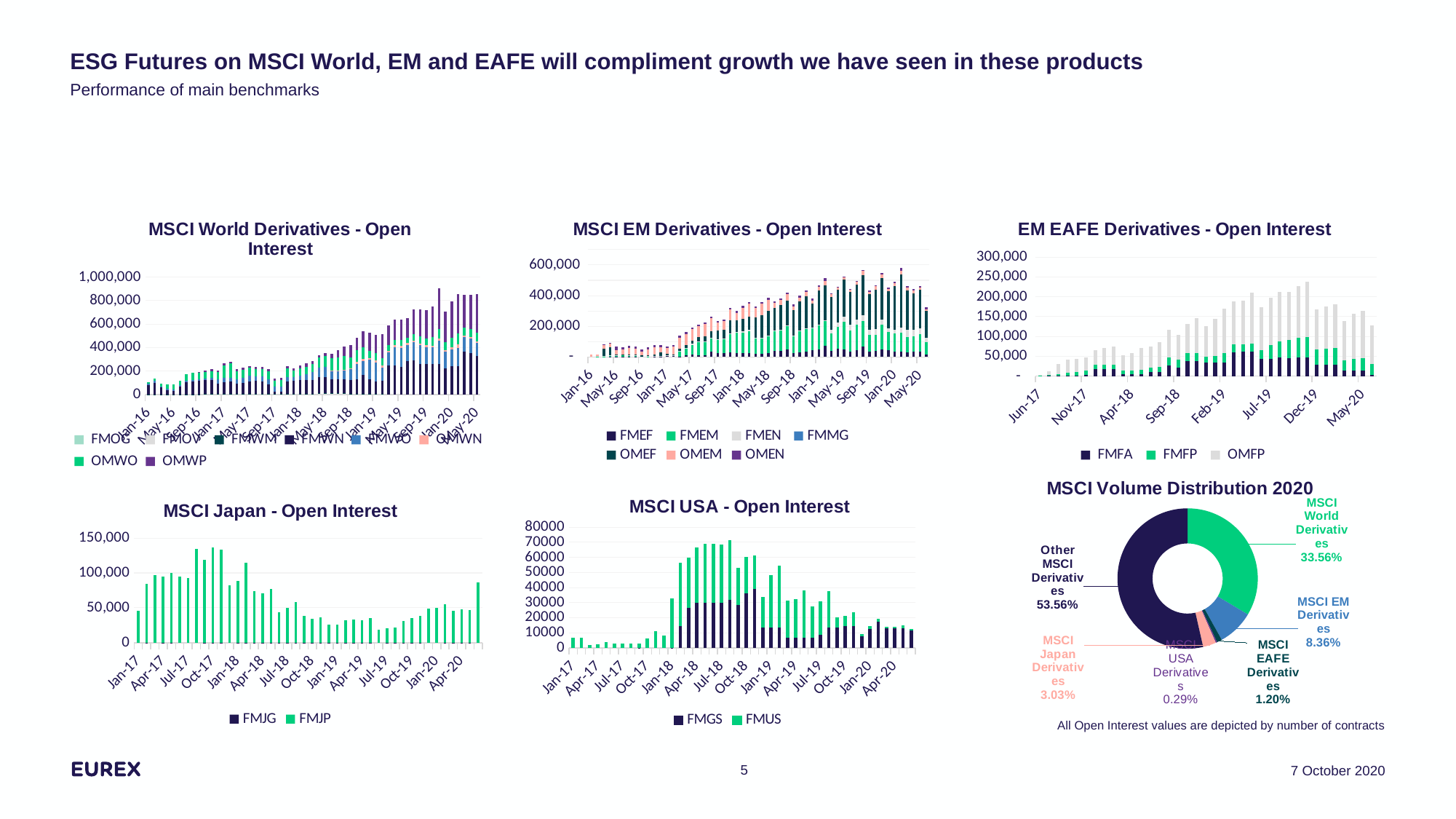

# ESG Futures on MSCI World, EM and EAFE will compliment growth we have seen in these products Performance of main benchmarks

### Chart: EM EAFE Derivatives - Open Interest

| Category |  FMFA  |  FMFP  |  OMFP  |
|---|---|---|---|
| 42887 | None | 307.0 | 1864.0 |
| 42917 | 793.0 | 1552.0 | 9270.0 |
| 42948 | 793.0 | 3768.0 | 25634.0 |
| 42979 | 1553.0 | 7267.0 | 31740.0 |
| 43009 | 1553.0 | 8646.0 | 33290.0 |
| 43040 | 3438.0 | 9597.0 | 33927.0 |
| 43070 | 18094.0 | 9563.0 | 38380.0 |
| 43101 | 18112.0 | 10149.0 | 41980.0 |
| 43132 | 17690.0 | 10677.0 | 45552.0 |
| 43160 | 5092.0 | 8883.0 | 38377.0 |
| 43191 | 5082.0 | 9514.0 | 42357.0 |
| 43221 | 5072.0 | 10512.0 | 54297.0 |
| 43252 | 10856.0 | 10791.0 | 53589.0 |
| 43282 | 10866.0 | 12996.0 | 60729.0 |
| 43313 | 26388.0 | 20249.0 | 70160.0 |
| 43344 | 20734.0 | 20104.0 | 63849.0 |
| 43374 | 37967.0 | 20017.0 | 73589.0 |
| 43405 | 36732.0 | 20974.0 | 88759.0 |
| 43435 | 34017.0 | 14446.0 | 77369.0 |
| 43466 | 34138.0 | 17275.0 | 91899.0 |
| 43497 | 34222.0 | 22674.0 | 113719.0 |
| 43525 | 60417.0 | 18833.0 | 108284.0 |
| 43556 | 60702.0 | 18358.0 | 111634.0 |
| 43586 | 60698.0 | 21673.0 | 127244.0 |
| 43617 | 42371.0 | 23226.0 | 108089.0 |
| 43647 | 42456.0 | 35826.0 | 118299.0 |
| 43678 | 47632.0 | 38844.0 | 126349.0 |
| 43709 | 44365.0 | 47258.0 | 120224.0 |
| 43739 | 46296.0 | 49292.0 | 130295.0 |
| 43770 | 47538.0 | 50468.0 | 140295.0 |
| 43800 | 28720.0 | 38863.0 | 101310.0 |
| 43831 | 28764.0 | 40210.0 | 107260.0 |
| 43862 | 28914.0 | 41319.0 | 110910.0 |
| 43891 | 13696.0 | 25253.0 | 99990.0 |
| 43922 | 13801.0 | 30225.0 | 112840.0 |
| 43952 | 13966.0 | 30782.0 | 118750.0 |
| 43983 | 2208.0 | 27169.0 | 98149.0 |

### Chart: MSCI World Derivatives - Open Interest

| Category |  FMOG  |  FMOV  |  FMWM  |  FMWN  |  FMWO  |  OMWN  |  OMWO  |  OMWP  |
|---|---|---|---|---|---|---|---|---|
| 42370 | None | None | 1279.0 | 76782.0 | 15107.0 | None | 8850.0 | None |
| 42401 | None | None | 1279.0 | 99195.0 | 18968.0 | None | 16050.0 | None |
| 42430 | None | None | 1279.0 | 56640.0 | 7867.0 | None | 27515.0 | None |
| 42461 | None | None | 1279.0 | 34003.0 | 10221.0 | None | 41085.0 | None |
| 42491 | None | None | 1279.0 | 29921.0 | 11809.0 | None | 44245.0 | None |
| 42522 | None | None | 1279.0 | 64618.0 | 12607.0 | None | 39395.0 | None |
| 42552 | None | None | 1279.0 | 101043.0 | 12958.0 | None | 55475.0 | None |
| 42583 | None | None | 1436.0 | 107244.0 | 14344.0 | None | 64875.0 | None |
| 42614 | None | None | 1436.0 | 117514.0 | 10142.0 | None | 55909.0 | 5140.0 |
| 42644 | None | None | 2111.0 | 119236.0 | 12915.0 | None | 59609.0 | 8140.0 |
| 42675 | None | None | 2111.0 | 121851.0 | 14828.0 | None | 59459.0 | 15100.0 |
| 42705 | None | None | 2111.0 | 92427.0 | 32200.0 | None | 64240.0 | 15100.0 |
| 42736 | None | None | 2111.0 | 104519.0 | 33118.0 | None | 109376.0 | 15100.0 |
| 42767 | None | None | 2111.0 | 107294.0 | 35220.0 | None | 120001.0 | 15100.0 |
| 42795 | None | None | 2111.0 | 90100.0 | 36381.0 | None | 70312.0 | 15195.0 |
| 42826 | None | None | 2111.0 | 93400.0 | 43259.0 | None | 74092.0 | 15195.0 |
| 42856 | None | None | 2111.0 | 107126.0 | 48030.0 | None | 69557.0 | 15195.0 |
| 42887 | None | None | 2111.0 | 111541.0 | 37493.0 | None | 66586.0 | 15195.0 |
| 42917 | None | None | 2246.0 | 109816.0 | 39715.0 | None | 65305.0 | 15195.0 |
| 42948 | None | None | 2246.0 | 85569.0 | 38826.0 | None | 71655.0 | 15195.0 |
| 42979 | None | None | 2121.0 | 23091.0 | 39375.0 | None | 53578.0 | 18981.0 |
| 43009 | None | None | 2258.0 | 21361.0 | 40675.0 | None | 56178.0 | 18981.0 |
| 43040 | None | None | 2261.0 | 109024.0 | 38022.0 | None | 70458.0 | 23843.0 |
| 43070 | None | None | 2261.0 | 113445.0 | 33630.0 | None | 51596.0 | 22247.0 |
| 43101 | None | None | 2261.0 | 117834.0 | 39261.0 | None | 61581.0 | 27232.0 |
| 43132 | None | None | 2261.0 | 118188.0 | 53420.0 | None | 63286.0 | 27228.0 |
| 43160 | None | None | 2261.0 | 119364.0 | 68692.0 | None | 71371.0 | 21755.0 |
| 43191 | 4130.0 | 2250.0 | 2261.0 | 141757.0 | 80844.0 | None | 83031.0 | 21755.0 |
| 43221 | 4130.0 | 2250.0 | 2382.0 | 138816.0 | 86445.0 | None | 94631.0 | 26565.0 |
| 43252 | 4130.0 | 2250.0 | 2249.0 | 121724.0 | 73113.0 | 470.0 | 108132.0 | 35349.0 |
| 43282 | 4130.0 | 2250.0 | 2249.0 | 120501.0 | 72441.0 | 470.0 | 110832.0 | 63379.0 |
| 43313 | 4130.0 | 2250.0 | 2249.0 | 120682.0 | 79320.0 | 470.0 | 118107.0 | 82979.0 |
| 43344 | None | None | 2247.0 | 119099.0 | 97845.0 | 470.0 | 96781.0 | 102413.0 |
| 43374 | None | None | 2247.0 | 124500.0 | 134232.0 | 16326.0 | 100751.0 | 103973.0 |
| 43405 | None | 4526.0 | 2247.0 | 158742.0 | 118707.0 | 16326.0 | 103971.0 | 132728.0 |
| 43435 | None | 4526.0 | 2134.0 | 120212.0 | 168049.0 | 16326.0 | 60414.0 | 152971.0 |
| 43466 | None | 4551.0 | 2134.0 | 101182.0 | 165020.0 | 16326.0 | 62184.0 | 158951.0 |
| 43497 | None | 164.0 | 2134.0 | 112822.0 | 115954.0 | 16326.0 | 62312.0 | 202876.0 |
| 43525 | None | 15.0 | None | 248223.0 | 108568.0 | 16326.0 | 45762.0 | 168747.0 |
| 43556 | None | 15.0 | None | 246564.0 | 155202.0 | 16326.0 | 47012.0 | 172424.0 |
| 43586 | None | 15.0 | None | 232718.0 | 164909.0 | 16326.0 | 47824.0 | 175078.0 |
| 43617 | None | None | None | 285613.0 | 136473.0 | 15856.0 | 43841.0 | 165959.0 |
| 43647 | None | None | None | 292754.0 | 151294.0 | 15856.0 | 53086.0 | 212004.0 |
| 43678 | None | None | None | 258455.0 | 161616.0 | 15856.0 | 56834.0 | 234569.0 |
| 43709 | None | 220.0 | None | 259116.0 | 144225.0 | 15856.0 | 59086.0 | 240242.0 |
| 43739 | None | 266.0 | None | 258255.0 | 141753.0 | 15856.0 | 70647.0 | 260184.0 |
| 43770 | None | 270.0 | None | 260133.0 | 198955.0 | 15856.0 | 83905.0 | 345199.0 |
| 43800 | None | 283.0 | None | 224523.0 | 137453.0 | 17456.0 | 65990.0 | 259289.0 |
| 43831 | None | 283.0 | None | 238225.0 | 145254.0 | 17456.0 | 83600.0 | 308113.0 |
| 43862 | None | 1195.0 | None | 239801.0 | 153864.0 | 32410.0 | 94249.0 | 333823.0 |
| 43891 | None | 60.0 | None | 364642.0 | 122137.0 | 16179.0 | 64716.0 | 282535.0 |
| 43922 | None | 60.0 | None | 350060.0 | 125609.0 | 16179.0 | 67802.0 | 288231.0 |
| 43952 | None | 1260.0 | None | 323609.0 | 111741.0 | 16179.0 | 72851.0 | 326906.0 |
| 43983 | None | None | None | 120274.0 | 88976.0 | 16179.0 | 39416.0 | 300021.0 |

### Chart: MSCI EM Derivatives - Open Interest

| Category | FMEF | FMEM | FMEN | FMMG | OMEF | OMEM | OMEN |
|---|---|---|---|---|---|---|---|
| 42370 | 9.0 | 653.0 | 2893.0 | None | None | 10483.0 | None |
| 42401 | 34.0 | 858.0 | 3163.0 | None | None | 12109.0 | None |
| 42430 | 112.0 | 1264.0 | 3040.0 | None | 49356.0 | 24964.0 | 4232.0 |
| 42461 | 542.0 | 6633.0 | 5413.0 | None | 49380.0 | 25393.0 | 4232.0 |
| 42491 | 524.0 | 7870.0 | 4632.0 | None | 182.0 | 31711.0 | 21574.0 |
| 42522 | 101.0 | 11210.0 | 2640.0 | None | 483.0 | 36504.0 | 13110.0 |
| 42552 | 598.0 | 9848.0 | 2585.0 | None | 424.0 | 44614.0 | 13110.0 |
| 42583 | 598.0 | 9904.0 | 2372.0 | None | 835.0 | 40797.0 | 13110.0 |
| 42614 | 760.0 | 755.0 | 1642.0 | None | 6952.0 | 26408.0 | 13110.0 |
| 42644 | 896.0 | 2514.0 | 1600.0 | None | 6522.0 | 38551.0 | 13110.0 |
| 42675 | 1525.0 | 2292.0 | 2248.0 | None | 10390.0 | 47034.0 | 13110.0 |
| 42705 | 1592.0 | 3969.0 | 2447.0 | None | 21603.0 | 34796.0 | 12525.0 |
| 42736 | 4016.0 | 5100.0 | 2526.0 | None | 9592.0 | 35830.0 | 12525.0 |
| 42767 | 4079.0 | 6366.0 | 2575.0 | None | 4074.0 | 49867.0 | 12525.0 |
| 42795 | 1378.0 | 31099.0 | 6818.0 | None | 16431.0 | 69456.0 | 11643.0 |
| 42826 | 11187.0 | 41667.0 | 6809.0 | None | 17356.0 | 71896.0 | 11643.0 |
| 42856 | 14218.0 | 65081.0 | 6723.0 | None | 19516.0 | 74686.0 | 11643.0 |
| 42887 | 11793.0 | 82277.0 | 5964.0 | None | 27799.0 | 71873.0 | 11643.0 |
| 42917 | 13115.0 | 82614.0 | 5944.0 | None | 31660.0 | 80431.0 | 11643.0 |
| 42948 | 32206.0 | 86435.0 | 6034.0 | None | 41319.0 | 86748.0 | 11643.0 |
| 42979 | 24185.0 | 85583.0 | 6080.0 | None | 55258.0 | 52434.0 | 11643.0 |
| 43009 | 26999.0 | 86019.0 | 6446.0 | None | 59090.0 | 54760.0 | 11643.0 |
| 43040 | 27895.0 | 119707.0 | 5908.0 | None | 85700.0 | 69160.0 | 11643.0 |
| 43070 | 25389.0 | 133313.0 | 5884.0 | None | 74212.0 | 49050.0 | 11643.0 |
| 43101 | 25792.0 | 134249.0 | 6021.0 | None | 84165.0 | 70033.0 | 11643.0 |
| 43132 | 26664.0 | 140681.0 | 9052.0 | None | 86882.0 | 84181.0 | 11643.0 |
| 43160 | 19808.0 | 104323.0 | 1635.0 | None | 131765.0 | 61433.0 | 11643.0 |
| 43191 | 20575.0 | 104006.0 | 1407.0 | None | 148269.0 | 73241.0 | 11643.0 |
| 43221 | 23298.0 | 114767.0 | 1745.0 | None | 160119.0 | 72670.0 | 11643.0 |
| 43252 | 40755.0 | 129587.0 | 1839.0 | None | 146988.0 | 32346.0 | 11643.0 |
| 43282 | 40646.0 | 133461.0 | 2179.0 | None | 160402.0 | 33901.0 | 11643.0 |
| 43313 | 48350.0 | 154213.0 | 2311.0 | None | 163608.0 | 39768.0 | 11658.0 |
| 43344 | 22477.0 | 116512.0 | 1404.0 | None | 165305.0 | 24487.0 | 11688.0 |
| 43374 | 30031.0 | 142128.0 | 1549.0 | None | 186972.0 | 27315.0 | 11673.0 |
| 43405 | 34186.0 | 150846.0 | 1648.0 | None | 208605.0 | 27868.0 | 11688.0 |
| 43435 | 45048.0 | 142165.0 | 2639.0 | None | 156844.0 | 21711.0 | 11673.0 |
| 43466 | 51017.0 | 154699.0 | 2332.0 | None | 227449.0 | 21711.0 | 11673.0 |
| 43497 | 72662.0 | 161346.0 | 2594.0 | None | 231022.0 | 27533.0 | 19146.0 |
| 43525 | 37498.0 | 116111.0 | 24562.0 | None | 210948.0 | 21056.0 | 3622.0 |
| 43556 | 52050.0 | 144940.0 | 26366.0 | None | 212891.0 | 19112.0 | 3622.0 |
| 43586 | 50167.0 | 180582.0 | 32583.0 | None | 239338.0 | 19055.0 | 3622.0 |
| 43617 | 34660.0 | 136387.0 | 37926.0 | None | 215099.0 | 16312.0 | 3622.0 |
| 43647 | 46029.0 | 165087.0 | 32883.0 | None | 225620.0 | 20124.0 | 3622.0 |
| 43678 | 66264.0 | 167911.0 | 37646.0 | None | 259335.0 | 29620.0 | 3622.0 |
| 43709 | 34901.0 | 108097.0 | 34856.0 | None | 233086.0 | 11523.0 | 9055.0 |
| 43739 | 36887.0 | 107668.0 | 35681.0 | None | 256462.0 | 23081.0 | 9042.0 |
| 43770 | 49795.0 | 158677.0 | 36317.0 | None | 267576.0 | 27046.0 | 9042.0 |
| 43800 | 43208.0 | 118609.0 | 24834.0 | None | 243722.0 | 14424.0 | 9042.0 |
| 43831 | 33147.0 | 119976.0 | 25631.0 | None | 281021.0 | 22998.0 | 9042.0 |
| 43862 | 35134.0 | 121875.0 | 33812.0 | None | 345395.0 | 27812.0 | 14524.0 |
| 43891 | 27603.0 | 103470.0 | 45426.0 | None | 258511.0 | 16913.0 | 10690.0 |
| 43922 | 32454.0 | 102797.0 | 42478.0 | None | 238148.0 | 17085.0 | 10690.0 |
| 43952 | 36600.0 | 109880.0 | 40754.0 | None | 248955.0 | 17085.0 | 10690.0 |
| 43983 | 15940.0 | 79290.0 | 29286.0 | None | 177912.0 | 9251.0 | 10690.0 |

### Chart: MSCI Volume Distribution 2020

| Category | Volume 2019 |
|---|---|
| MSCI World Derivatives | 3962380.0 |
| MSCI EM Derivatives | 986578.0 |
| MSCI EAFE Derivatives | 141911.0 |
| MSCI USA Derivatives | 34380.0 |
| MSCI Japan Derivatives | 357407.0 |
| Other MSCI Derivatives | 6323663.0 |

### Chart: MSCI Japan - Open Interest

| Category | FMJG | FMJP |
|---|---|---|
| 42370 | None | 47.0 |
| 42401 | None | 81.0 |
| 42430 | None | 142.0 |
| 42461 | None | 100.0 |
| 42491 | None | 233.0 |
| 42552 | None | 10.0 |
| 42583 | None | 10.0 |
| 42614 | None | 13954.0 |
| 42644 | None | 19106.0 |
| 42675 | None | 21307.0 |
| 42705 | None | 23722.0 |
| 42736 | None | 46207.0 |
| 42767 | 30.0 | 84740.0 |
| 42795 | None | 97174.0 |
| 42826 | 90.0 | 94472.0 |
| 42856 | 80.0 | 99555.0 |
| 42887 | None | 94514.0 |
| 42917 | None | 93244.0 |
| 42948 | None | 134476.0 |
| 42979 | 10.0 | 118624.0 |
| 43009 | 20.0 | 136418.0 |
| 43040 | 22.0 | 133220.0 |
| 43070 | 0.0 | 82541.0 |
| 43101 | 69.0 | 88901.0 |
| 43132 | 75.0 | 114531.0 |
| 43160 | 27.0 | 74189.0 |
| 43191 | 8.0 | 70529.0 |
| 43221 | 31.0 | 77438.0 |
| 43252 | 64.0 | 43233.0 |
| 43282 | 59.0 | 50433.0 |
| 43313 | 68.0 | 58364.0 |
| 43344 | 39.0 | 38527.0 |
| 43374 | 57.0 | 34002.0 |
| 43405 | 21.0 | 36150.0 |
| 43435 | 30.0 | 25771.0 |
| 43466 | 28.0 | 26188.0 |
| 43497 | 33.0 | 31667.0 |
| 43525 | 5.0 | 32826.0 |
| 43556 | 15.0 | 31820.0 |
| 43586 | 25.0 | 35098.0 |
| 43617 | None | 18628.0 |
| 43647 | 5.0 | 20332.0 |
| 43678 | 5.0 | 22211.0 |
| 43709 | 5.0 | 31476.0 |
| 43739 | 5.0 | 35461.0 |
| 43770 | 5.0 | 38372.0 |
| 43800 | None | 49036.0 |
| 43831 | None | 49959.0 |
| 43862 | 5.0 | 55314.0 |
| 43891 | 15.0 | 45865.0 |
| 43922 | 15.0 | 48180.0 |
| 43952 | 15.0 | 46357.0 |
| 43983 | None | 85965.0 |

### Chart: MSCI USA - Open Interest

| Category | FMGS | FMUS |
|---|---|---|
| 42370 | None | 67.0 |
| 42401 | None | 57.0 |
| 42430 | None | 70.0 |
| 42461 | None | 83.0 |
| 42491 | None | 440.0 |
| 42522 | None | 430.0 |
| 42552 | None | 430.0 |
| 42583 | None | 430.0 |
| 42614 | None | 211.0 |
| 42644 | None | 211.0 |
| 42675 | None | 1081.0 |
| 42705 | None | 1866.0 |
| 42736 | None | 6335.0 |
| 42767 | None | 6335.0 |
| 42795 | None | 1762.0 |
| 42826 | None | 2056.0 |
| 42856 | None | 3612.0 |
| 42887 | None | 2836.0 |
| 42917 | None | 2781.0 |
| 42948 | None | 2781.0 |
| 42979 | 5.0 | 2767.0 |
| 43009 | None | 5815.0 |
| 43040 | None | 10947.0 |
| 43070 | None | 8040.0 |
| 43101 | 17.0 | 32303.0 |
| 43132 | 14562.0 | 41856.0 |
| 43160 | 26803.0 | 32821.0 |
| 43191 | 30122.0 | 36018.0 |
| 43221 | 30122.0 | 38788.0 |
| 43252 | 30117.0 | 38657.0 |
| 43282 | 30117.0 | 38051.0 |
| 43313 | 32239.0 | 38794.0 |
| 43344 | 28907.0 | 23886.0 |
| 43374 | 36280.0 | 23985.0 |
| 43405 | 39452.0 | 21647.0 |
| 43435 | 13572.0 | 19768.0 |
| 43466 | 13577.0 | 34359.0 |
| 43497 | 13587.0 | 40815.0 |
| 43525 | 6795.0 | 24443.0 |
| 43556 | 6795.0 | 25063.0 |
| 43586 | 6800.0 | 31034.0 |
| 43617 | 6790.0 | 20665.0 |
| 43647 | 8789.0 | 21939.0 |
| 43678 | 13794.0 | 23373.0 |
| 43709 | 13785.0 | 6177.0 |
| 43739 | 14595.0 | 6160.0 |
| 43770 | 14595.0 | 8715.0 |
| 43800 | 7794.0 | 1221.0 |
| 43831 | 12987.0 | 1257.0 |
| 43862 | 17705.0 | 1340.0 |
| 43891 | 13338.0 | 515.0 |
| 43922 | 13338.0 | 523.0 |
| 43952 | 13353.0 | 1167.0 |
| 43983 | 11558.0 | 581.0 |
All Open Interest values are depicted by number of contracts
5
7 October 2020